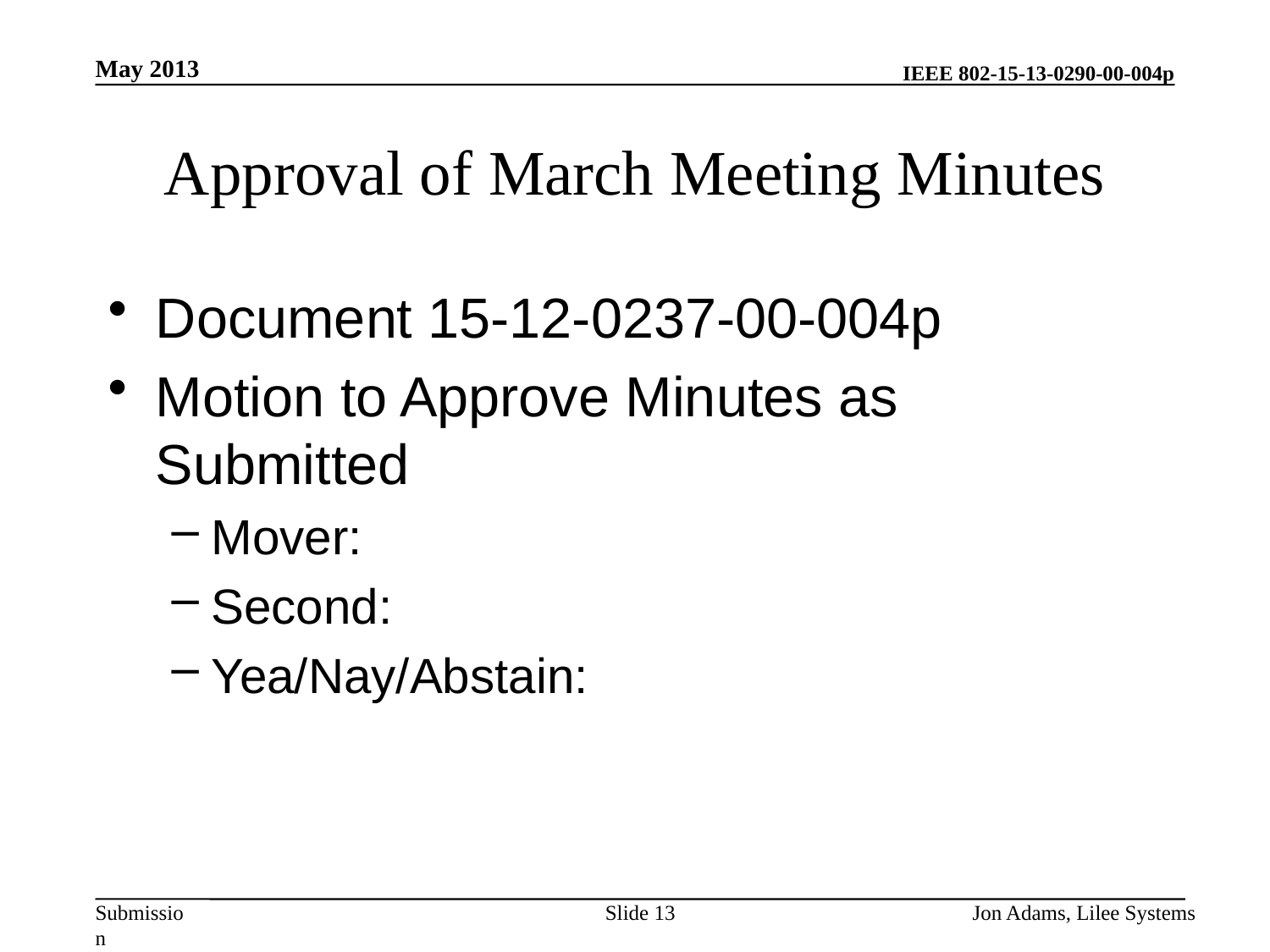

May 2013
# Approval of March Meeting Minutes
Document 15-12-0237-00-004p
Motion to Approve Minutes as Submitted
Mover:
Second:
Yea/Nay/Abstain:
Slide 13
Jon Adams, Lilee Systems